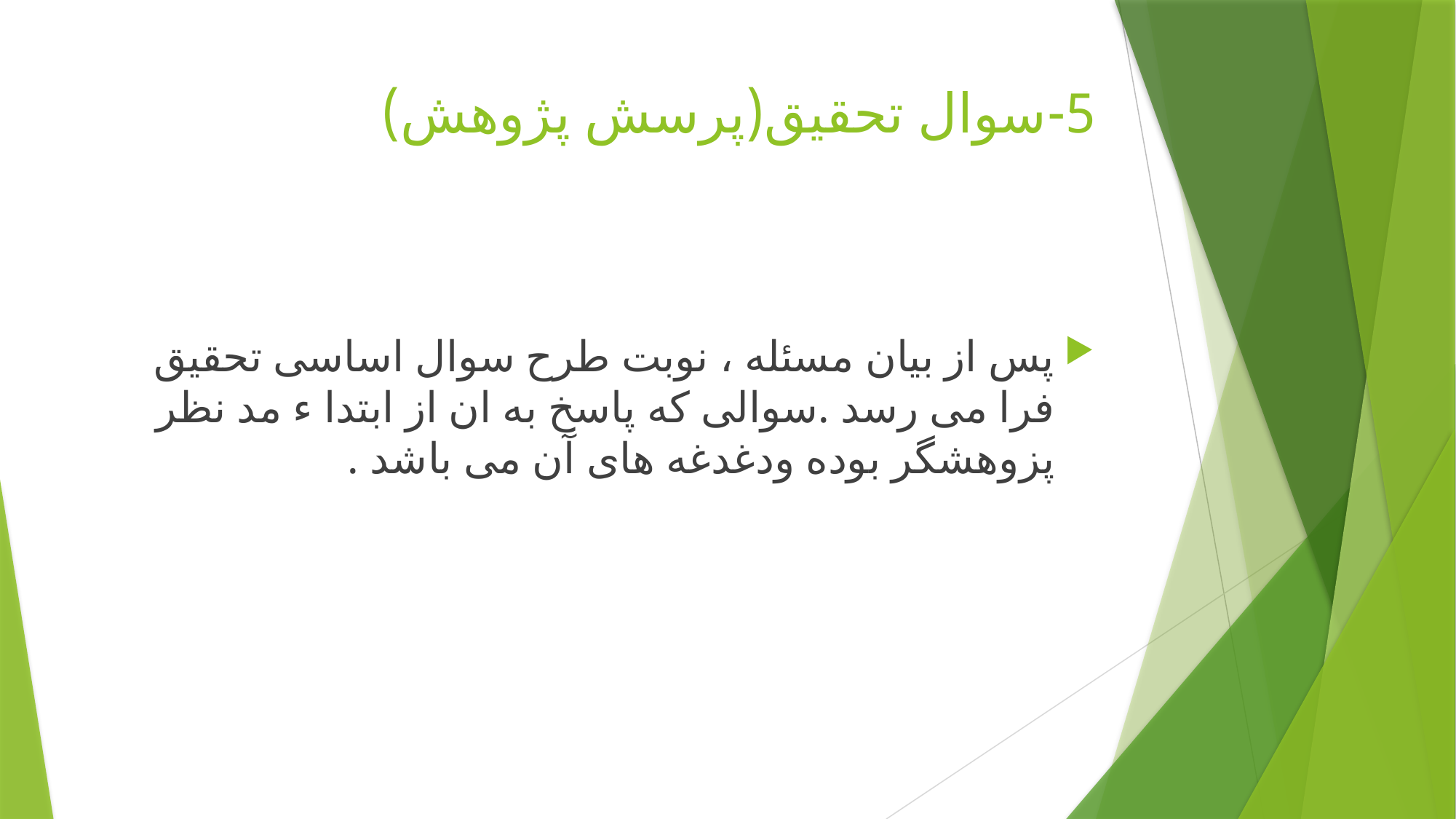

# 5-سوال تحقیق(پرسش پژوهش)

پس از بیان مسئله ، نوبت طرح سوال اساسی تحقیق فرا می رسد .سوالی که پاسخ به ان از ابتدا ء مد نظر پزوهشگر بوده ودغدغه های آن می باشد .